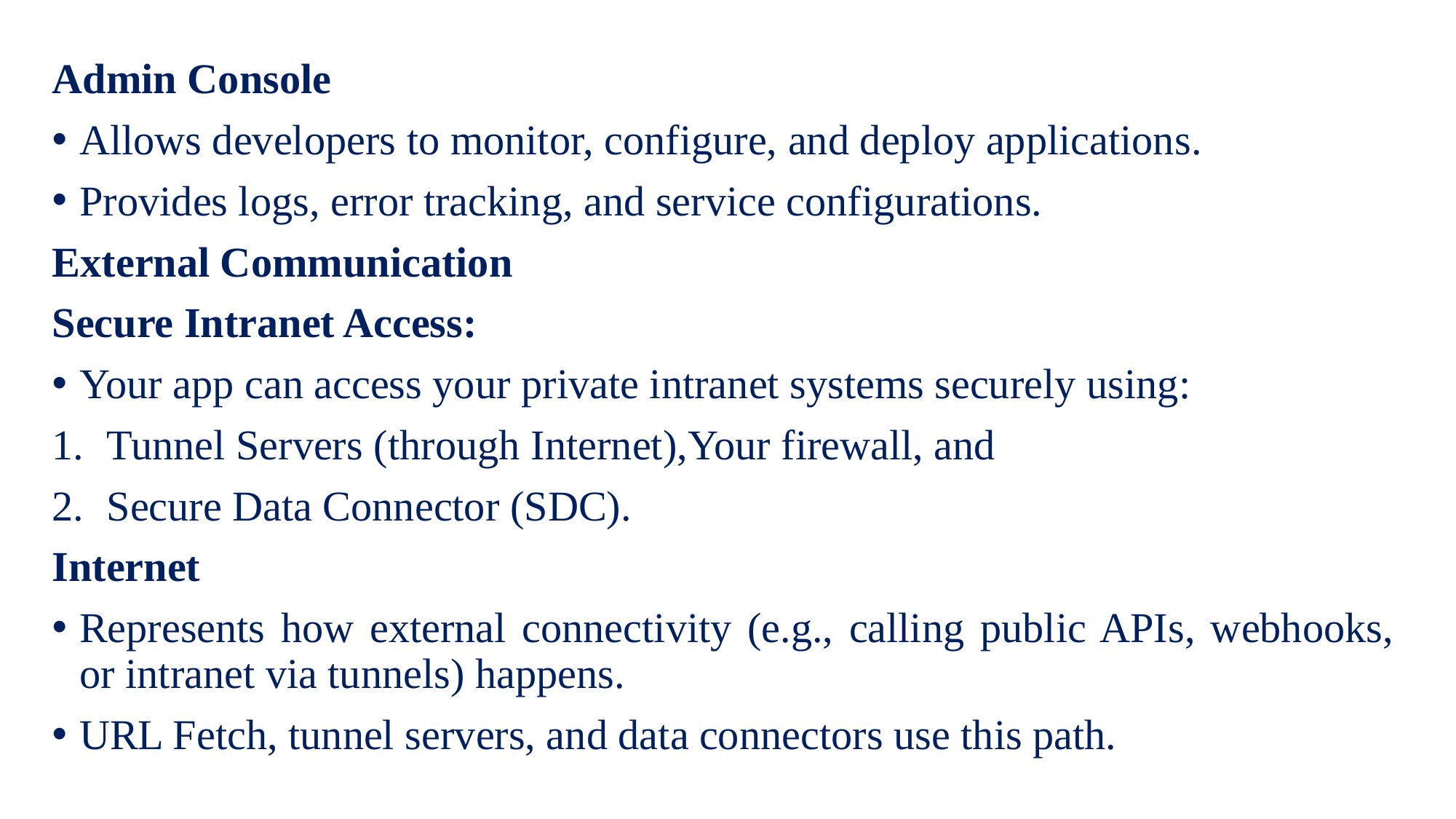

Admin Console
Allows developers to monitor, configure, and deploy applications.
Provides logs, error tracking, and service configurations.
External Communication
Secure Intranet Access:
Your app can access your private intranet systems securely using:
Tunnel Servers (through Internet),Your firewall, and
Secure Data Connector (SDC).
Internet
Represents how external connectivity (e.g., calling public APIs, webhooks, or intranet via tunnels) happens.
URL Fetch, tunnel servers, and data connectors use this path.